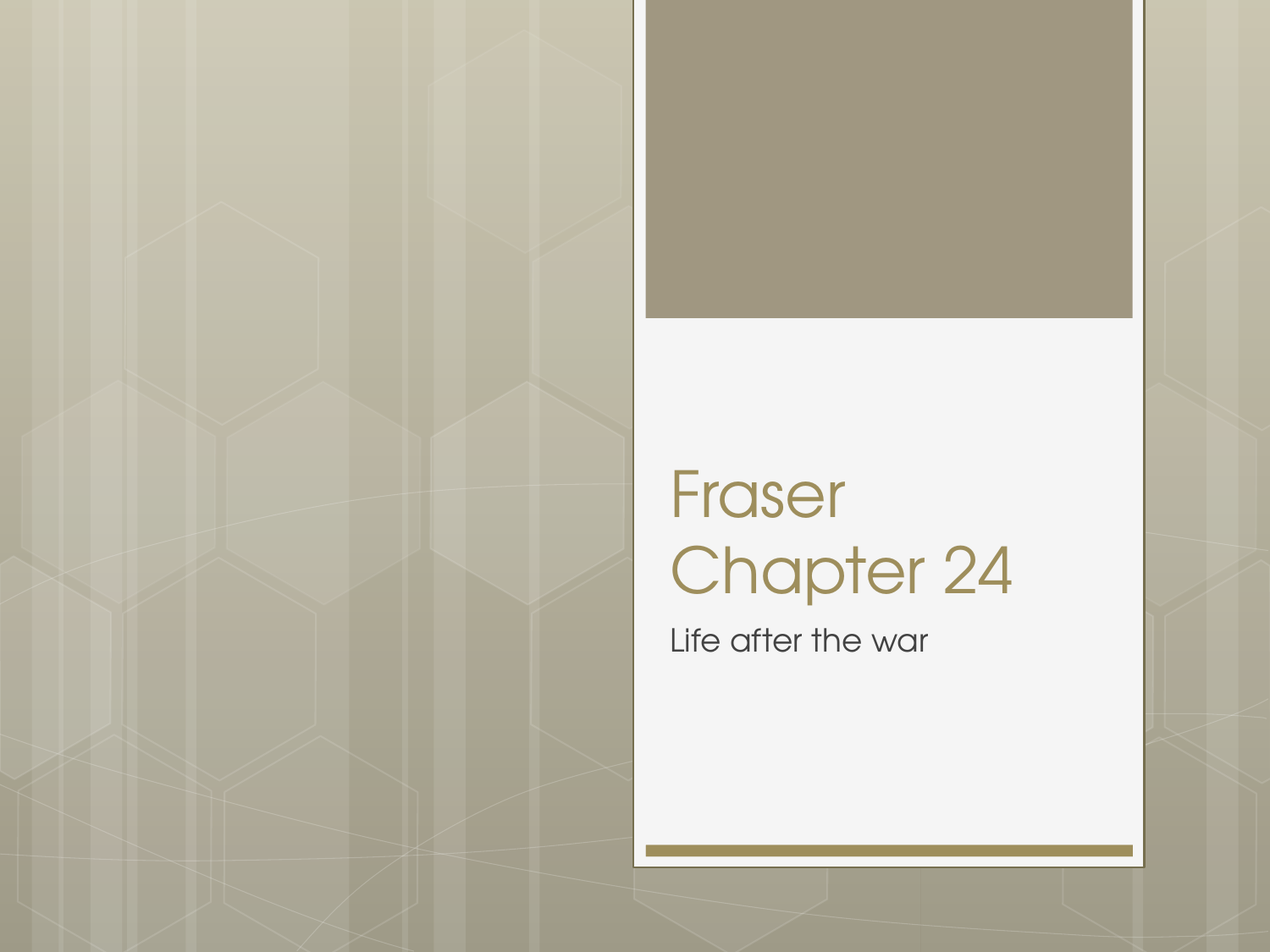

# Fraser Chapter 24
Life after the war